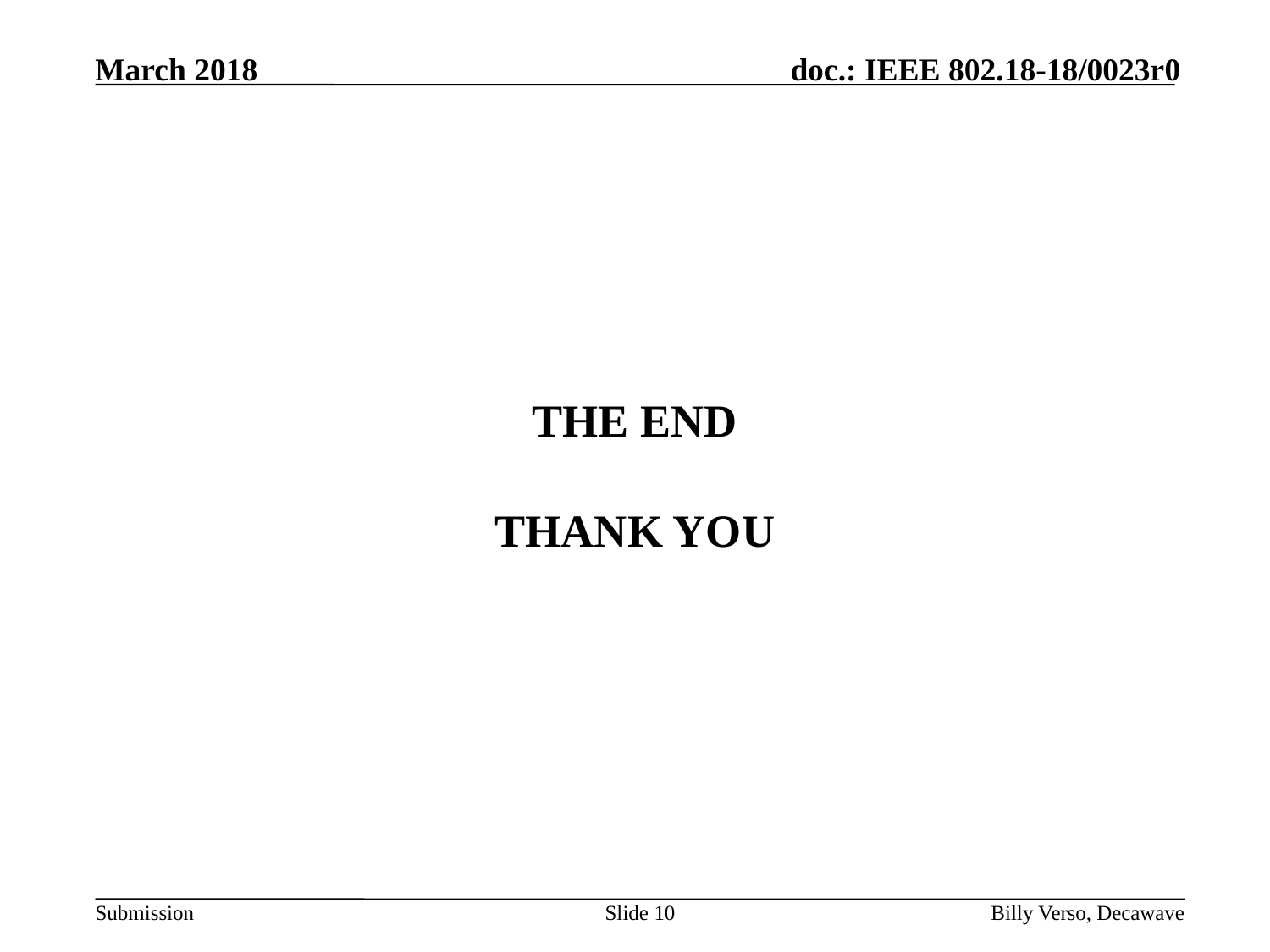

# THE END THANK YOU
Slide 10